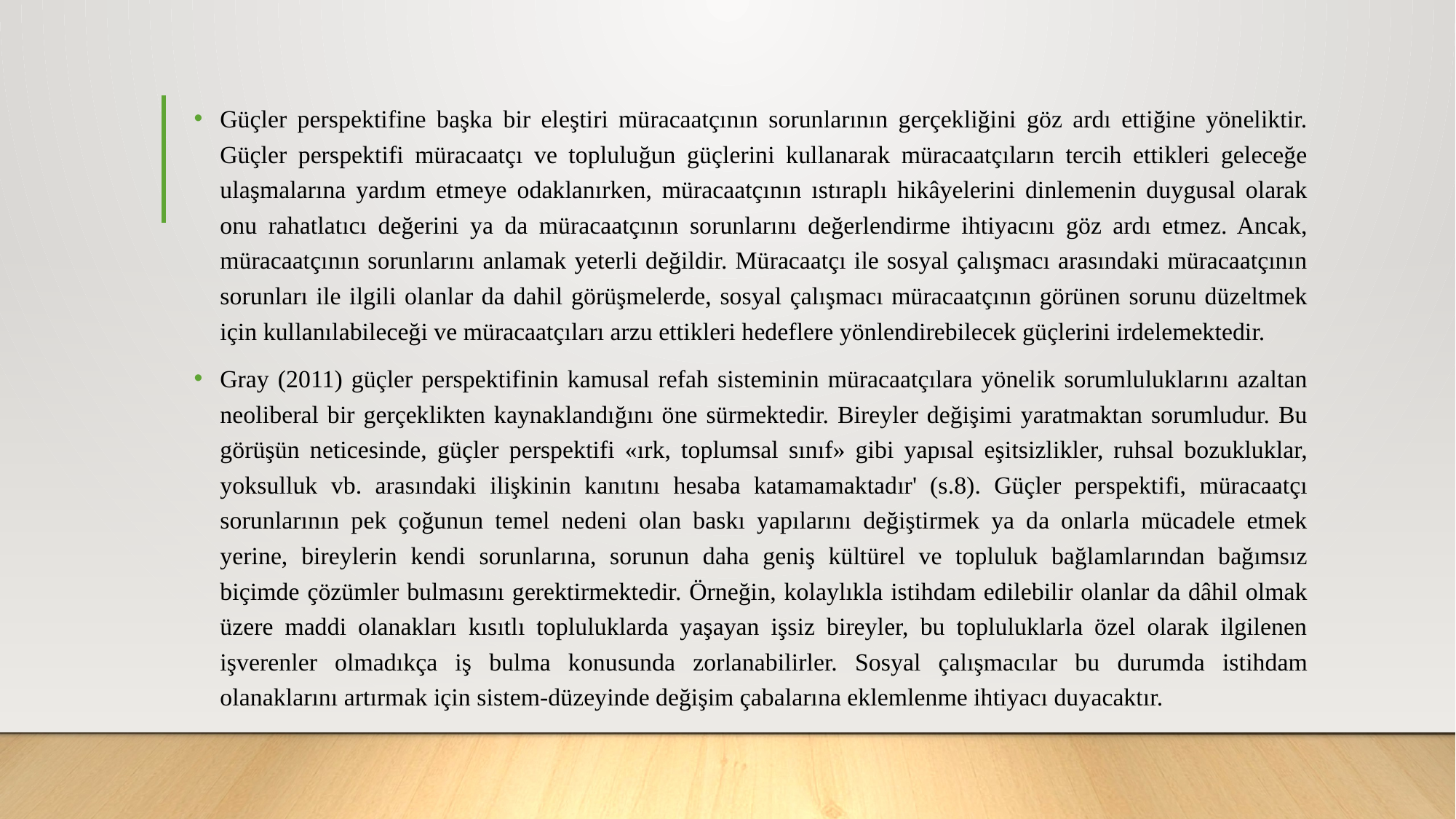

Güçler perspektifine başka bir eleştiri müracaatçının sorunlarının gerçekliğini göz ardı ettiğine yöneliktir. Güçler perspektifi müracaatçı ve topluluğun güçlerini kullanarak müracaatçıların tercih ettikleri geleceğe ulaşmalarına yardım etmeye odaklanırken, müracaatçının ıstıraplı hikâyelerini dinlemenin duygusal olarak onu rahatlatıcı değerini ya da müracaatçının sorunlarını değerlendirme ihtiyacını göz ardı etmez. Ancak, müracaatçının sorunlarını anlamak yeterli değildir. Müracaatçı ile sosyal çalışmacı arasındaki müracaatçının sorunları ile ilgili olanlar da dahil görüşmelerde, sosyal çalışmacı müracaatçının görünen sorunu düzeltmek için kullanılabileceği ve müracaatçıları arzu ettikleri hedeflere yönlendirebilecek güçlerini irdelemektedir.
Gray (2011) güçler perspektifinin kamusal refah sisteminin müracaatçılara yönelik sorumluluklarını azaltan neoliberal bir gerçeklikten kaynaklandığını öne sürmektedir. Bireyler değişimi yaratmaktan sorumludur. Bu görüşün neticesinde, güçler perspektifi «ırk, toplumsal sınıf» gibi yapısal eşitsizlikler, ruhsal bozukluklar, yoksulluk vb. arasındaki ilişkinin kanıtını hesaba katamamaktadır' (s.8). Güçler perspektifi, müracaatçı sorunlarının pek çoğunun temel nedeni olan baskı yapılarını değiştirmek ya da onlarla mücadele etmek yerine, bireylerin kendi sorunlarına, sorunun daha geniş kültürel ve topluluk bağlamlarından bağımsız biçimde çözümler bulmasını gerektirmektedir. Örneğin, kolaylıkla istihdam edilebilir olanlar da dâhil olmak üzere maddi olanakları kısıtlı topluluklarda yaşayan işsiz bireyler, bu topluluklarla özel olarak ilgilenen işverenler olmadıkça iş bulma konusunda zorlanabilirler. Sosyal çalışmacılar bu durumda istihdam olanaklarını artırmak için sistem-düzeyinde değişim çabalarına eklemlenme ihtiyacı duyacaktır.